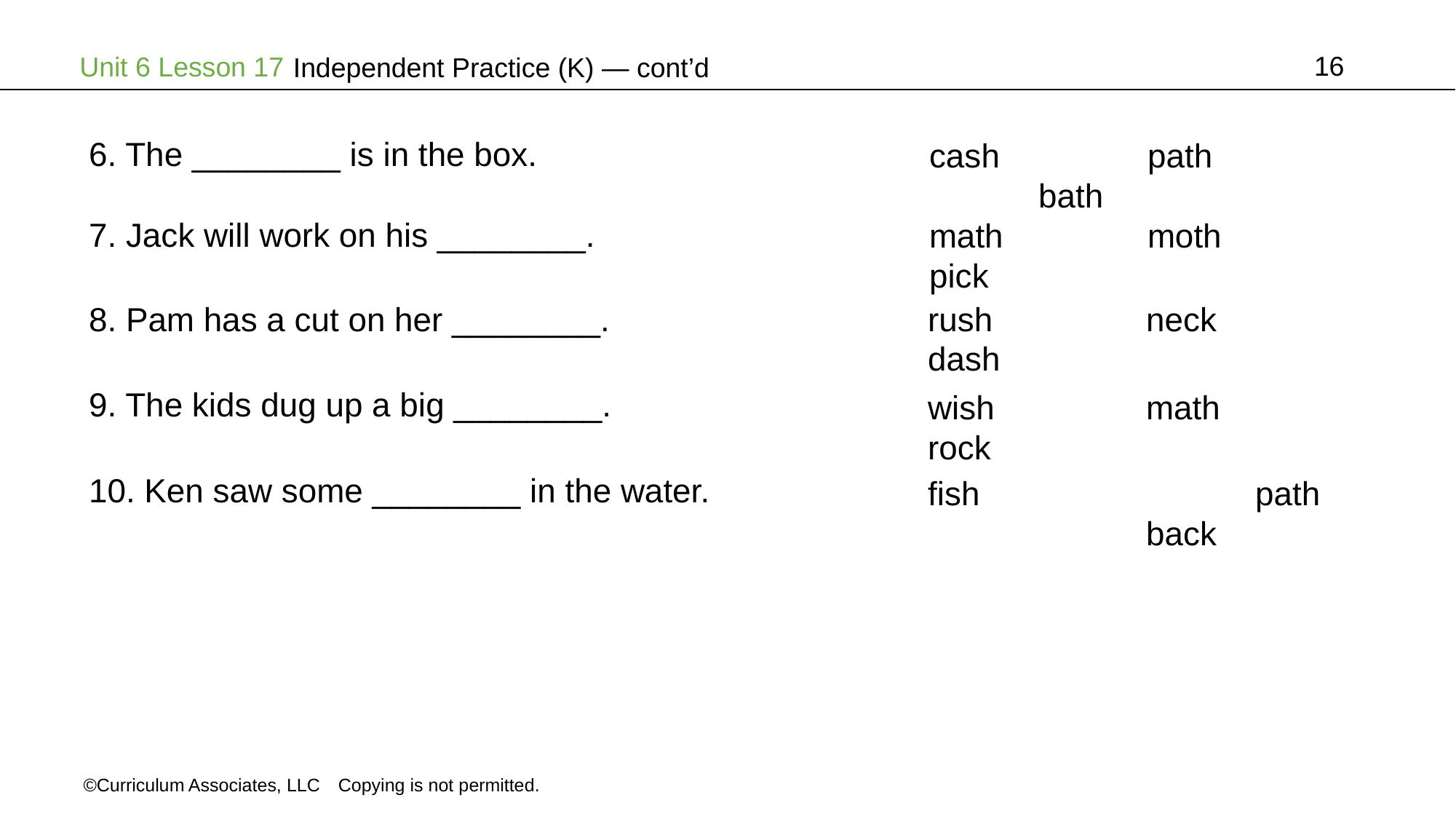

16
# Independent Practice (K) — cont’d

6. The ________ is in the box.
cash		path		bath
7. Jack will work on his ________.
math		moth		pick
8. Pam has a cut on her ________.
rush		neck		dash
9. The kids dug up a big ________.
wish		math		rock
10. Ken saw some ________ in the water.
fish			path		back